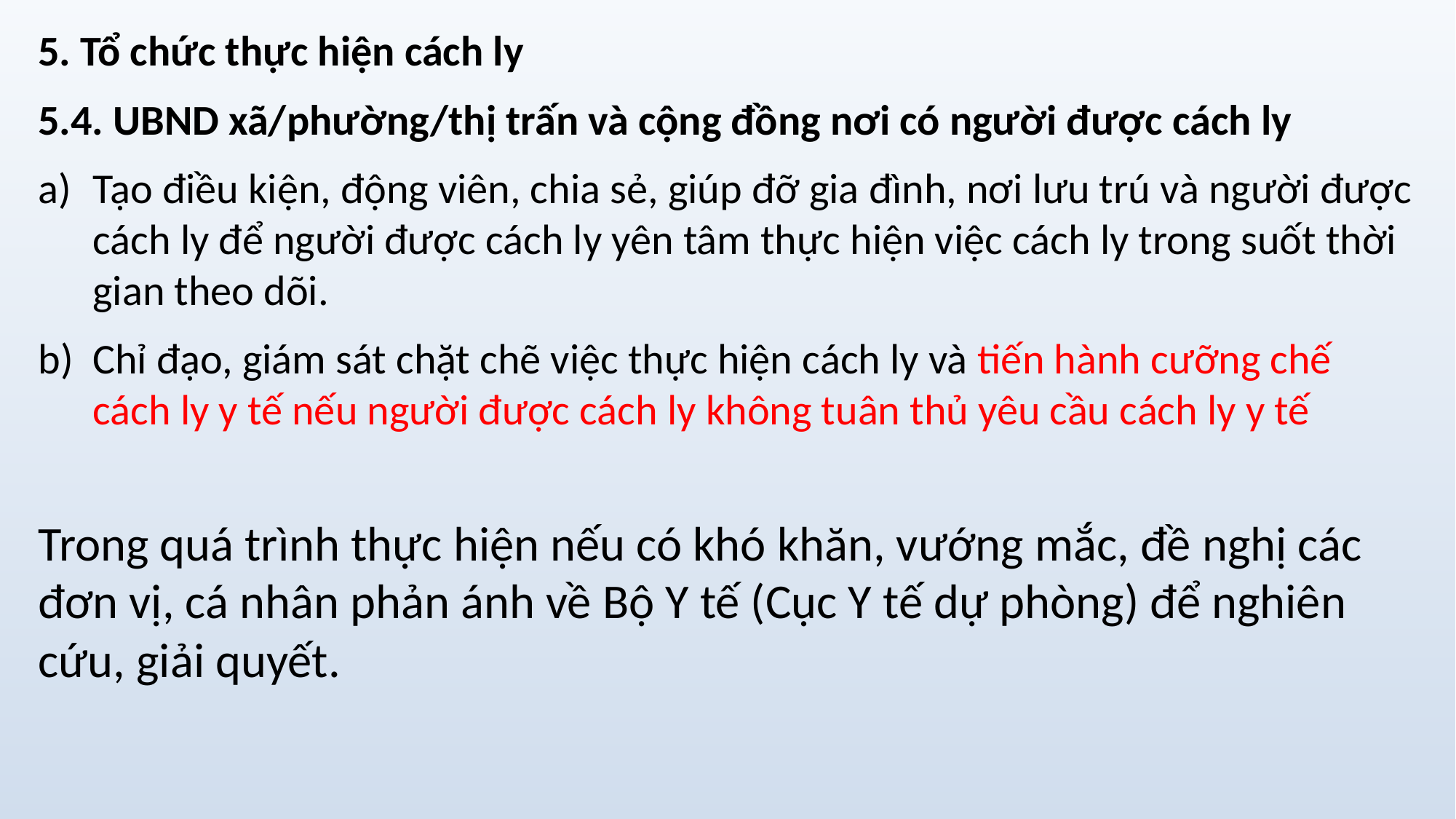

5. Tổ chức thực hiện cách ly
5.4. UBND xã/phường/thị trấn và cộng đồng nơi có người được cách ly
Tạo điều kiện, động viên, chia sẻ, giúp đỡ gia đình, nơi lưu trú và người được cách ly để người được cách ly yên tâm thực hiện việc cách ly trong suốt thời gian theo dõi.
Chỉ đạo, giám sát chặt chẽ việc thực hiện cách ly và tiến hành cưỡng chế cách ly y tế nếu người được cách ly không tuân thủ yêu cầu cách ly y tế

Trong quá trình thực hiện nếu có khó khăn, vướng mắc, đề nghị các đơn vị, cá nhân phản ánh về Bộ Y tế (Cục Y tế dự phòng) để nghiên cứu, giải quyết.